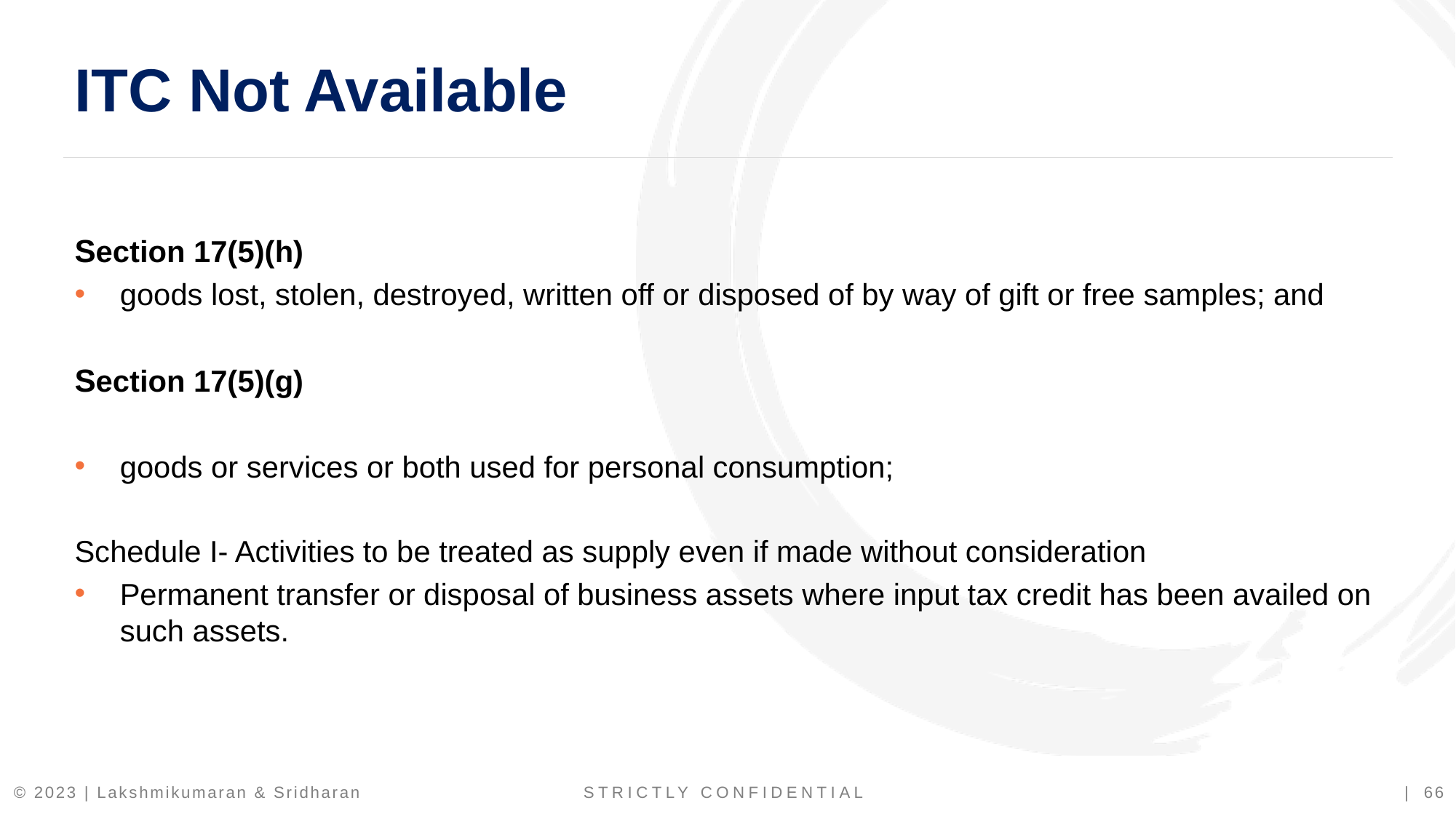

ITC Not Available

Section 17(5)(h)
goods lost, stolen, destroyed, written off or disposed of by way of gift or free samples; and

Section 17(5)(g)

goods or services or both used for personal consumption;

Schedule I- Activities to be treated as supply even if made without consideration
Permanent transfer or disposal of business assets where input tax credit has been availed on such assets.